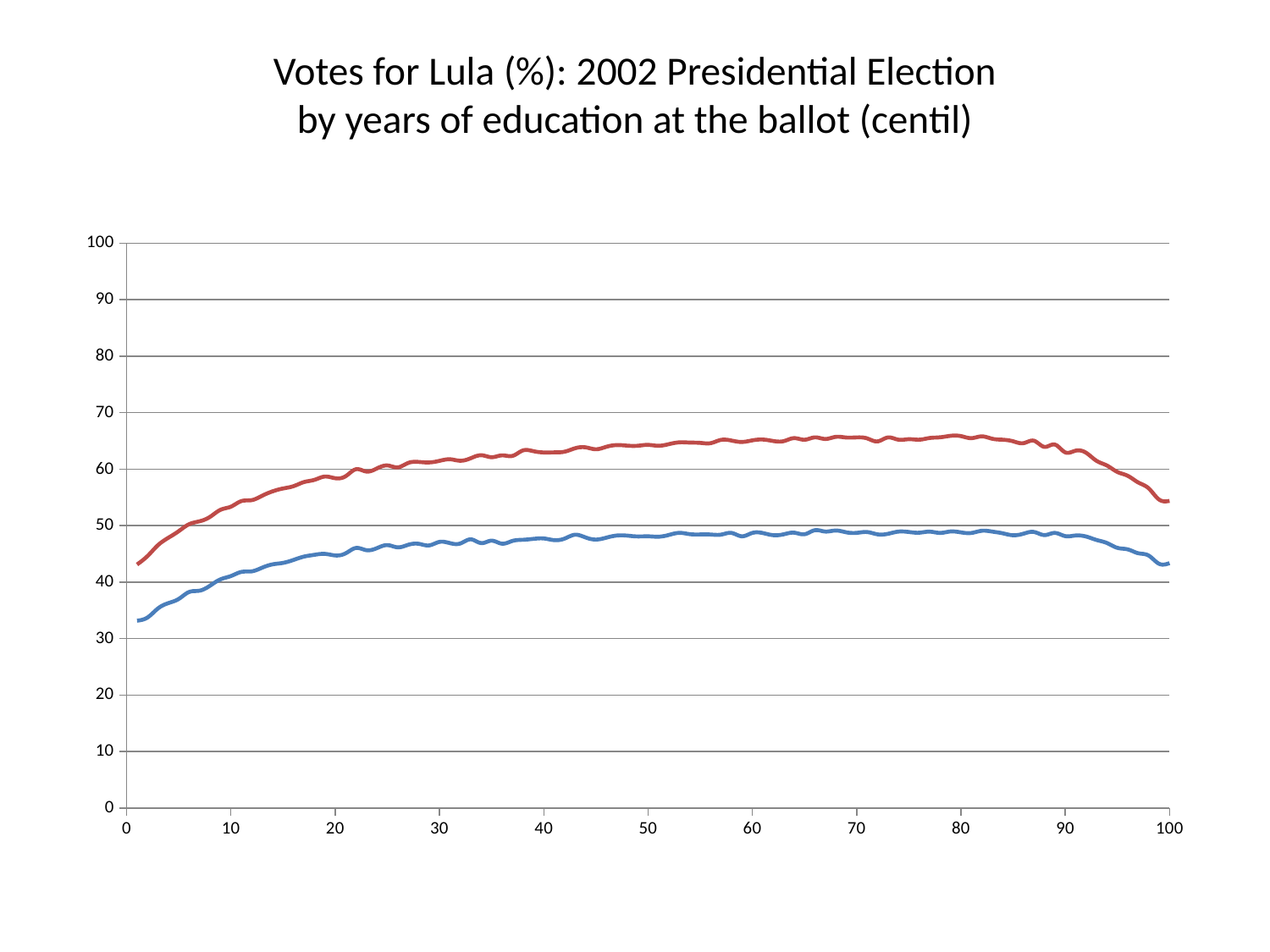

# Votes for Lula (%): 2002 Presidential Election by years of education at the ballot (centil)

### Chart

| Category | Lula_02 | Lula_02_2t |
|---|---|---|